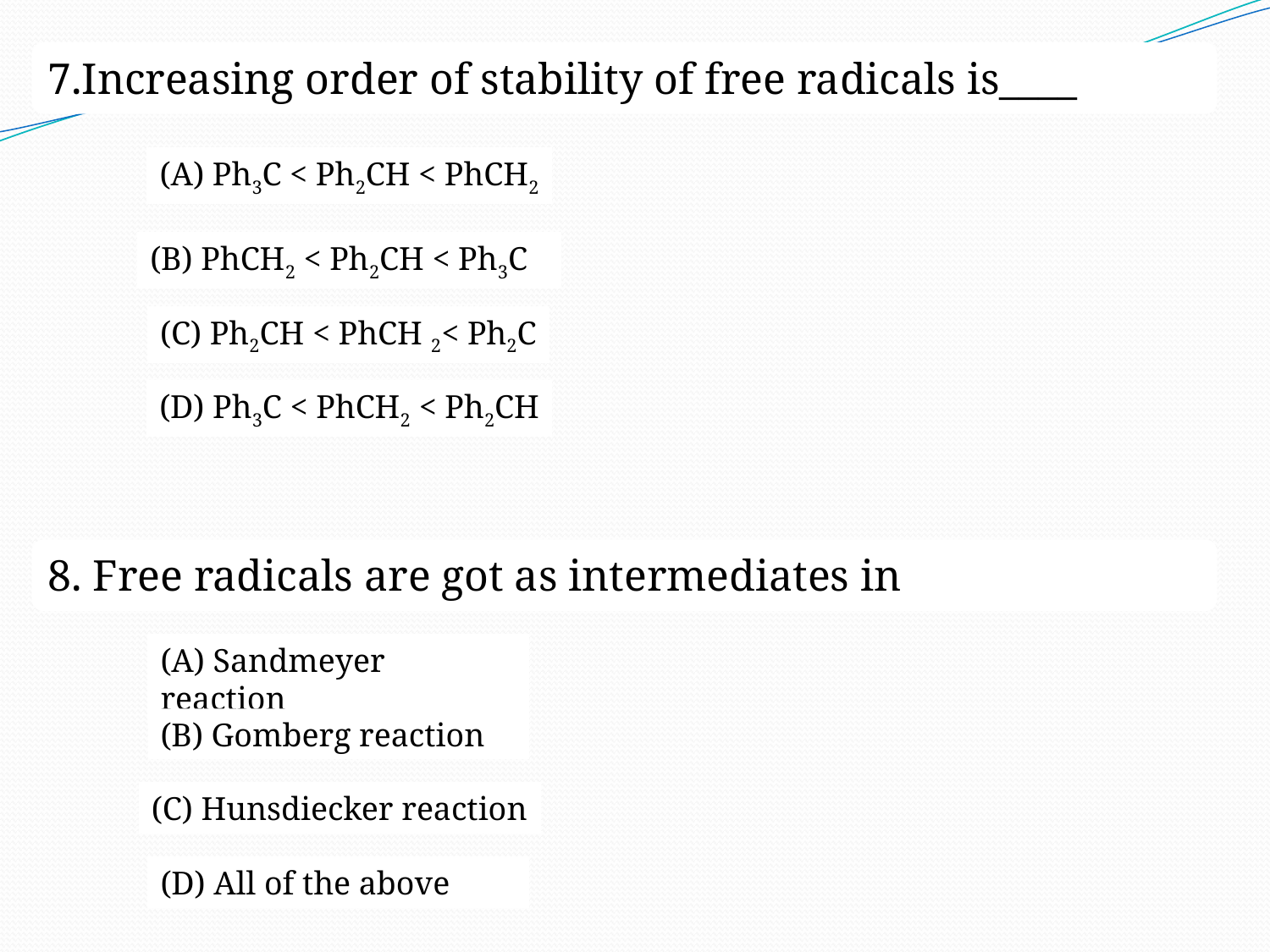

7.Increasing order of stability of free radicals is____
(A) Ph3C < Ph2CH < PhCH2
(B) PhCH2 < Ph2CH < Ph3C
(C) Ph2CH < PhCH 2< Ph2C
(D) Ph3C < PhCH2 < Ph2CH
8. Free radicals are got as intermediates in
(A) Sandmeyer reaction
(B) Gomberg reaction
(C) Hunsdiecker reaction
(D) All of the above